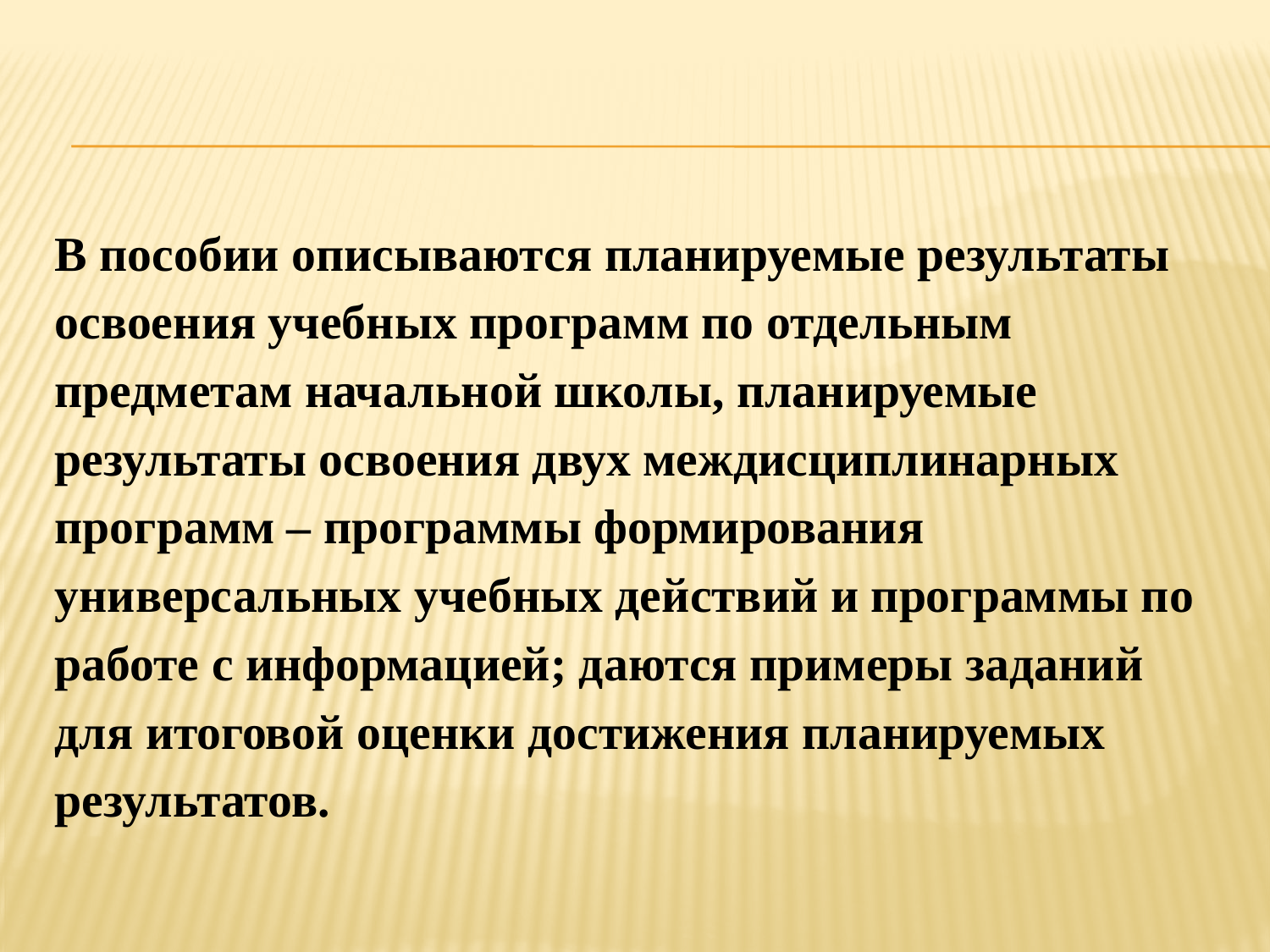

#
В пособии описываются планируемые результаты
освоения учебных программ по отдельным
предметам начальной школы, планируемые
результаты освоения двух междисциплинарных
программ – программы формирования
универсальных учебных действий и программы по
работе с информацией; даются примеры заданий
для итоговой оценки достижения планируемых
результатов.